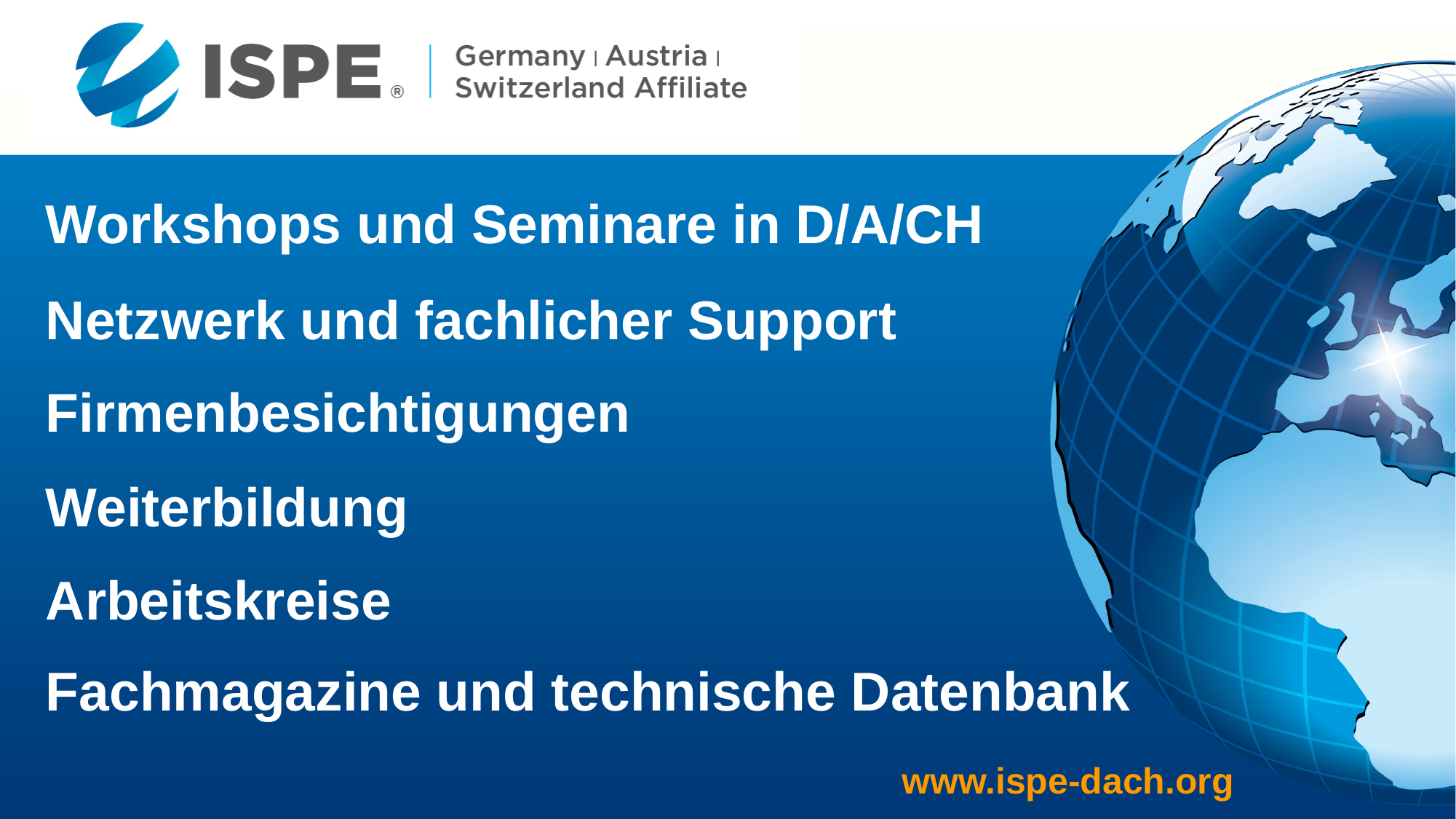

| Workshops und Seminare in D/A/CH |
| --- |
| Netzwerk und fachlicher Support |
| --- |
| Firmenbesichtigungen |
| --- |
| Weiterbildung |
| --- |
| Arbeitskreise |
| --- |
| Fachmagazine und technische Datenbank |
| --- |